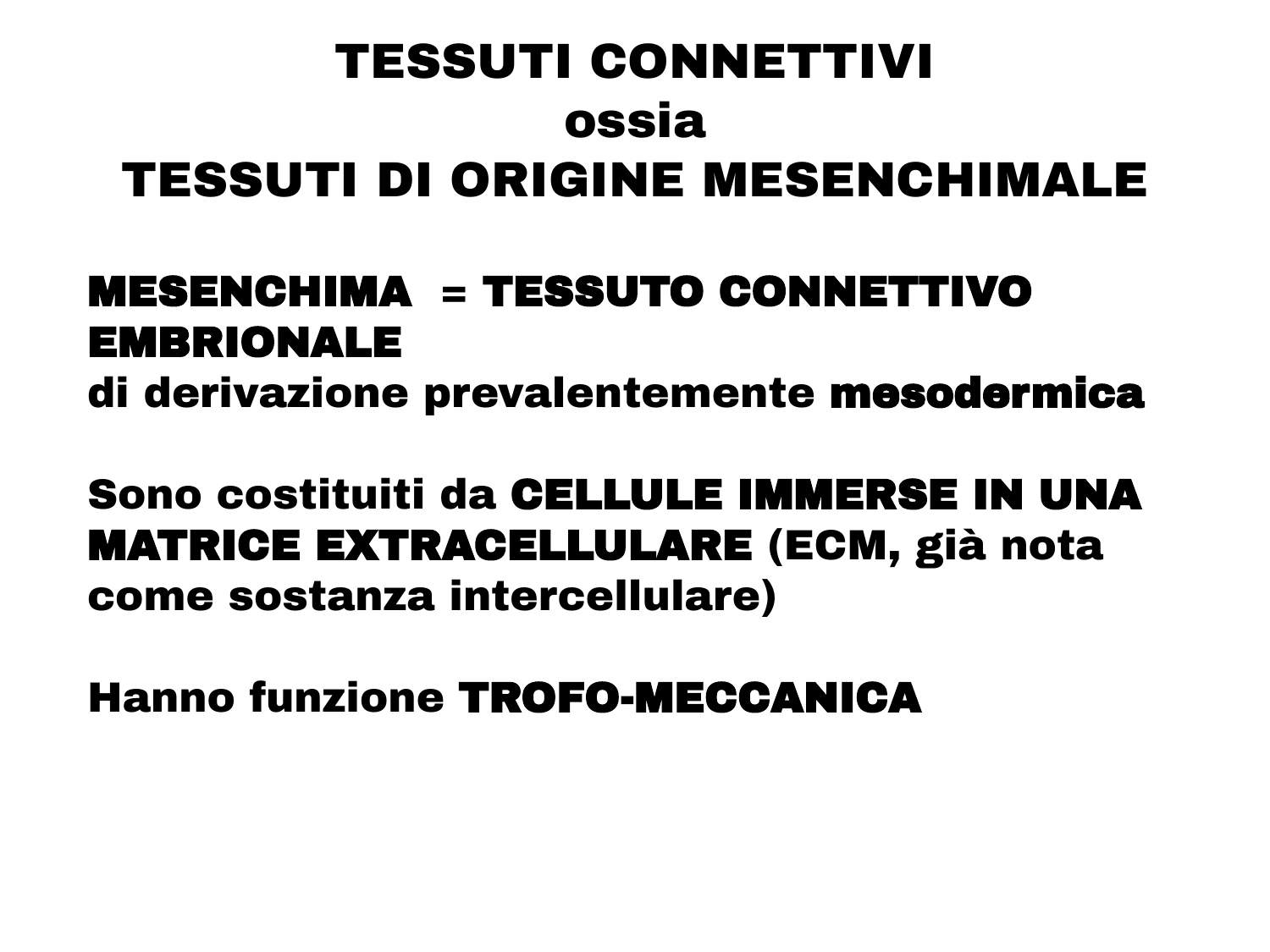

TESSUTI CONNETTIVI
ossia
TESSUTI DI ORIGINE MESENCHIMALE
MESENCHIMA  = TESSUTO CONNETTIVO EMBRIONALE
di derivazione prevalentemente mesodermica

Sono costituiti da CELLULE IMMERSE IN UNA MATRICE EXTRACELLULARE (ECM, già nota come sostanza intercellulare)

Hanno funzione TROFO-MECCANICA